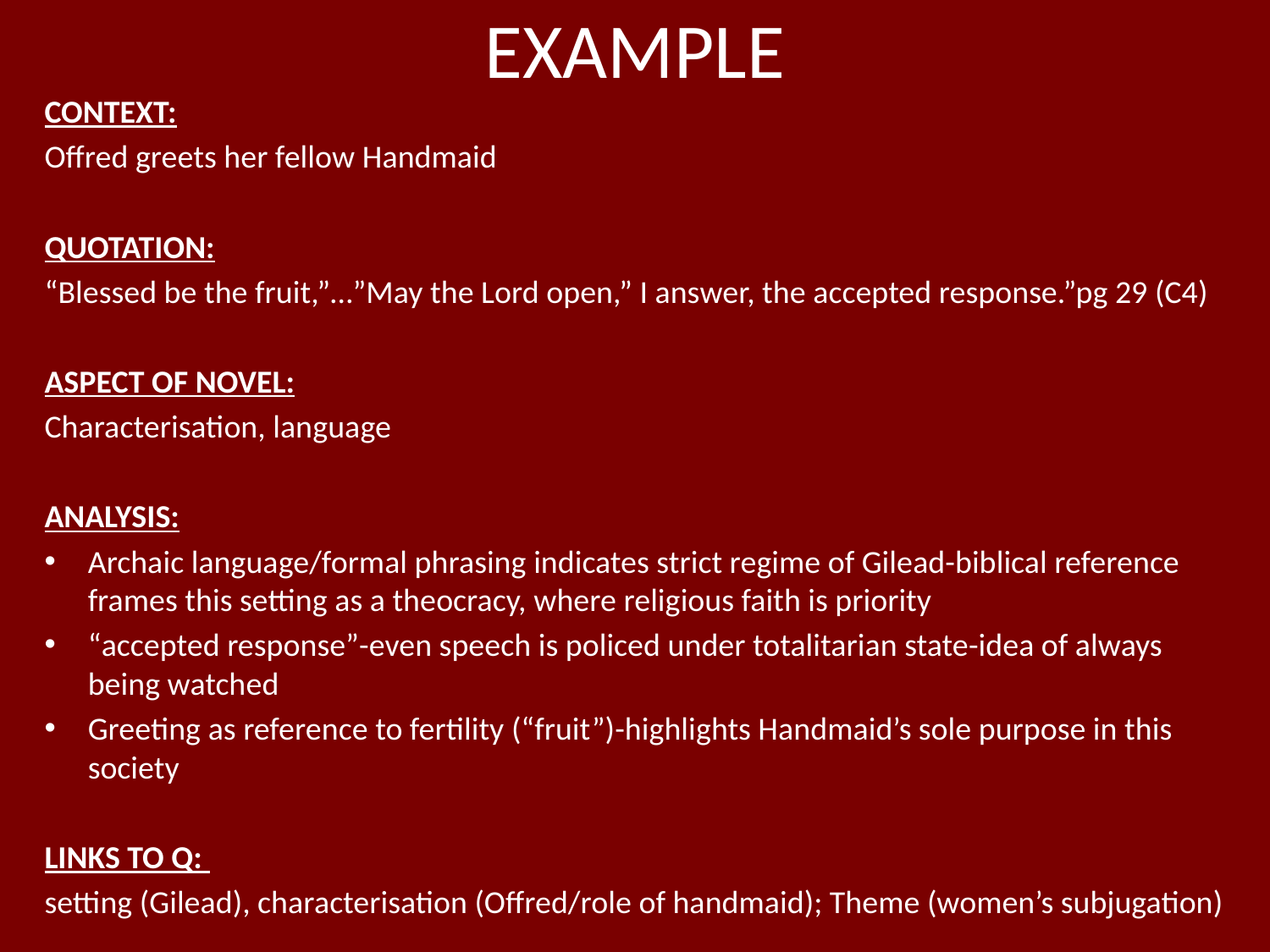

# EXAMPLE
CONTEXT:
Offred greets her fellow Handmaid

QUOTATION:
“Blessed be the fruit,”…”May the Lord open,” I answer, the accepted response.”pg 29 (C4)

ASPECT OF NOVEL:
Characterisation, language

ANALYSIS:
Archaic language/formal phrasing indicates strict regime of Gilead-biblical reference frames this setting as a theocracy, where religious faith is priority
“accepted response”-even speech is policed under totalitarian state-idea of always being watched
Greeting as reference to fertility (“fruit”)-highlights Handmaid’s sole purpose in this society

LINKS TO Q:
setting (Gilead), characterisation (Offred/role of handmaid); Theme (women’s subjugation)